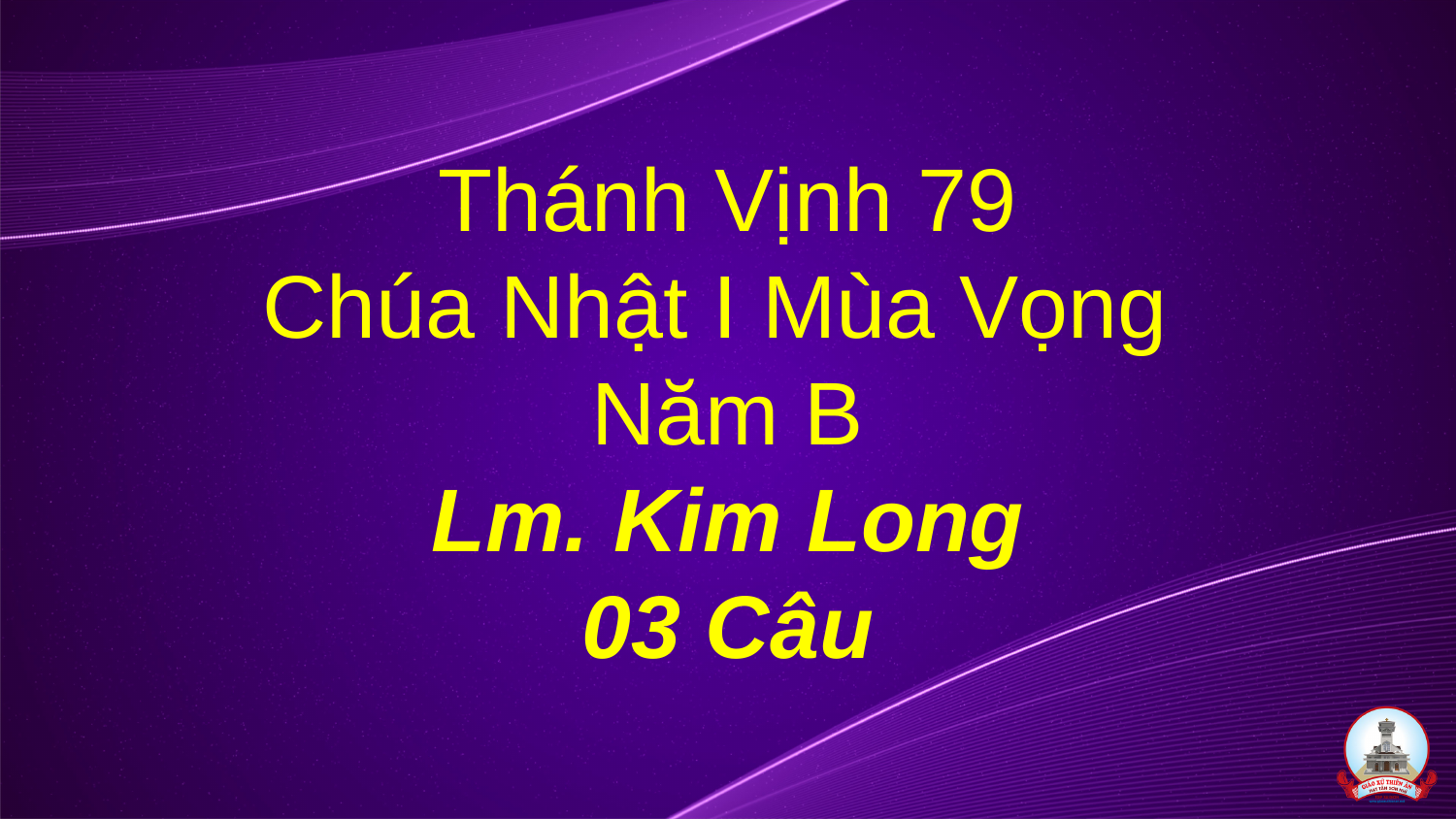

# Thánh Vịnh 79 Chúa Nhật I Mùa Vọng Năm B Lm. Kim Long 03 Câu